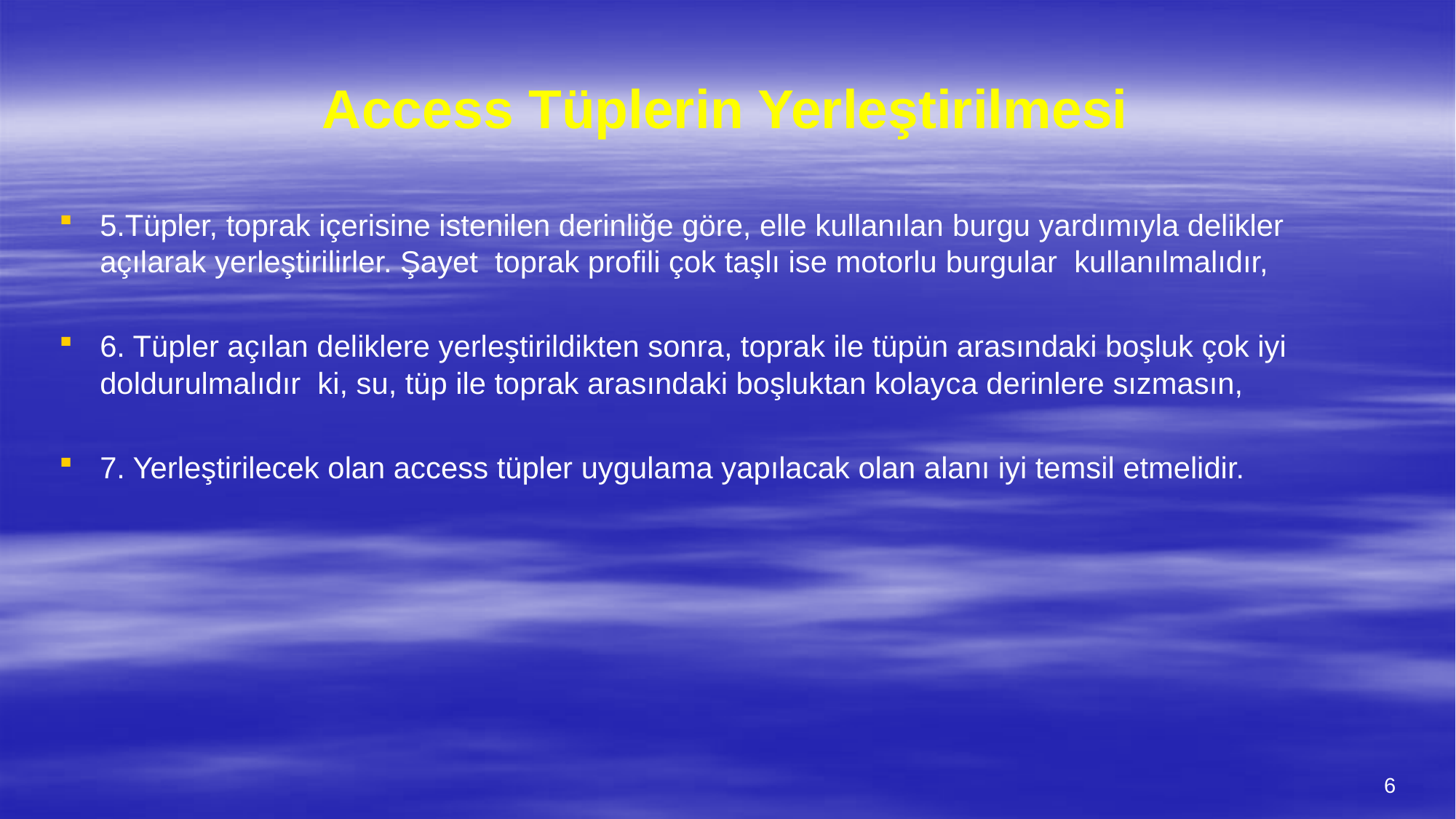

# Access Tüplerin Yerleştirilmesi
5.Tüpler, toprak içerisine istenilen derinliğe göre, elle kullanılan burgu yardımıyla delikler açılarak yerleştirilirler. Şayet  toprak profili çok taşlı ise motorlu burgular  kullanılmalıdır,

6. Tüpler açılan deliklere yerleştirildikten sonra, toprak ile tüpün arasındaki boşluk çok iyi doldurulmalıdır  ki, su, tüp ile toprak arasındaki boşluktan kolayca derinlere sızmasın,

7. Yerleştirilecek olan access tüpler uygulama yapılacak olan alanı iyi temsil etmelidir.

6